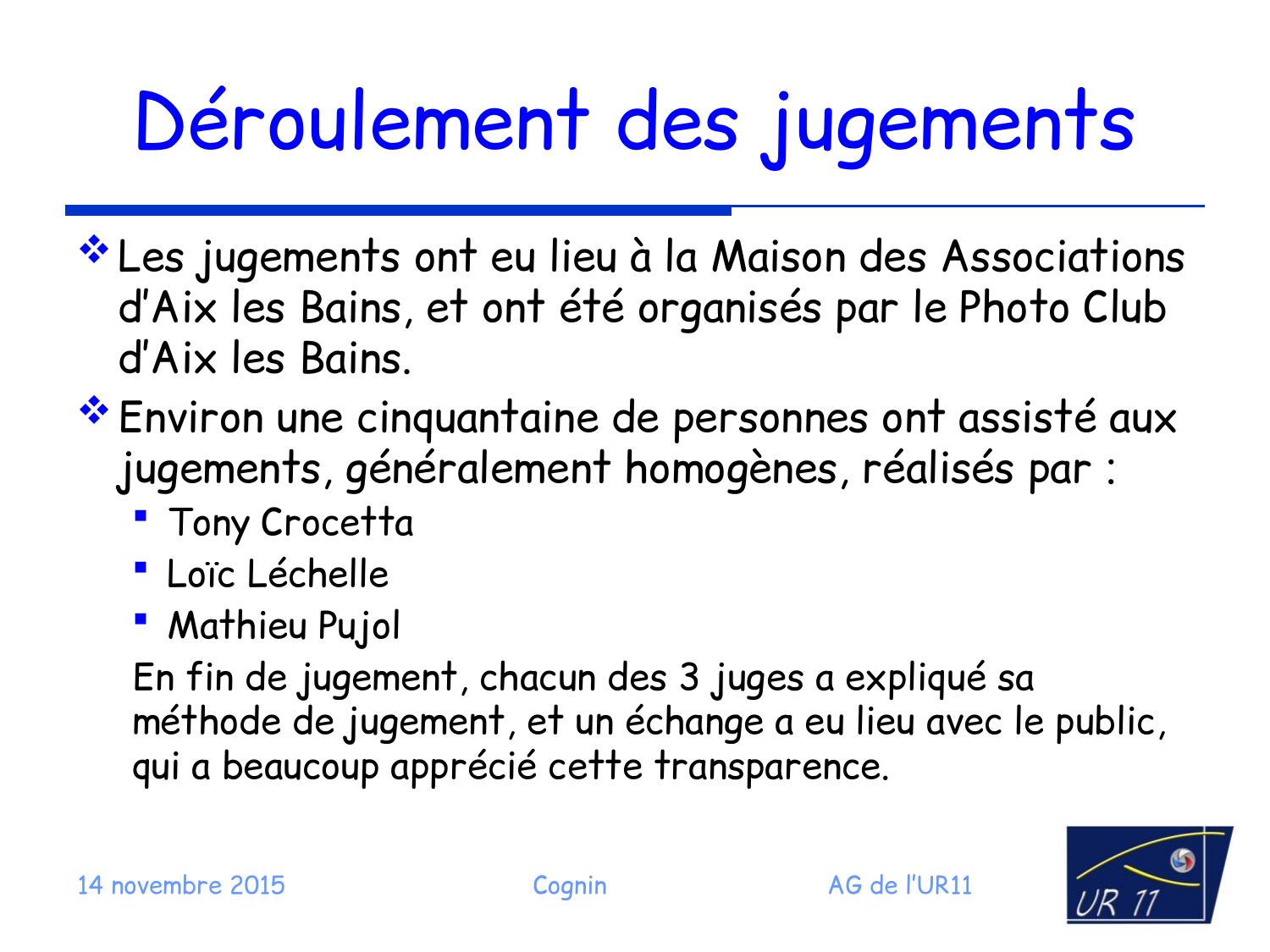

# Déroulement des jugements
Les jugements ont eu lieu à la Maison des Associations d’Aix les Bains, et ont été organisés par le Photo Club d’Aix les Bains.
Environ une cinquantaine de personnes ont assisté aux jugements, généralement homogènes, réalisés par :
Tony Crocetta
Loïc Léchelle
Mathieu Pujol
En fin de jugement, chacun des 3 juges a expliqué sa méthode de jugement, et un échange a eu lieu avec le public, qui a beaucoup apprécié cette transparence.